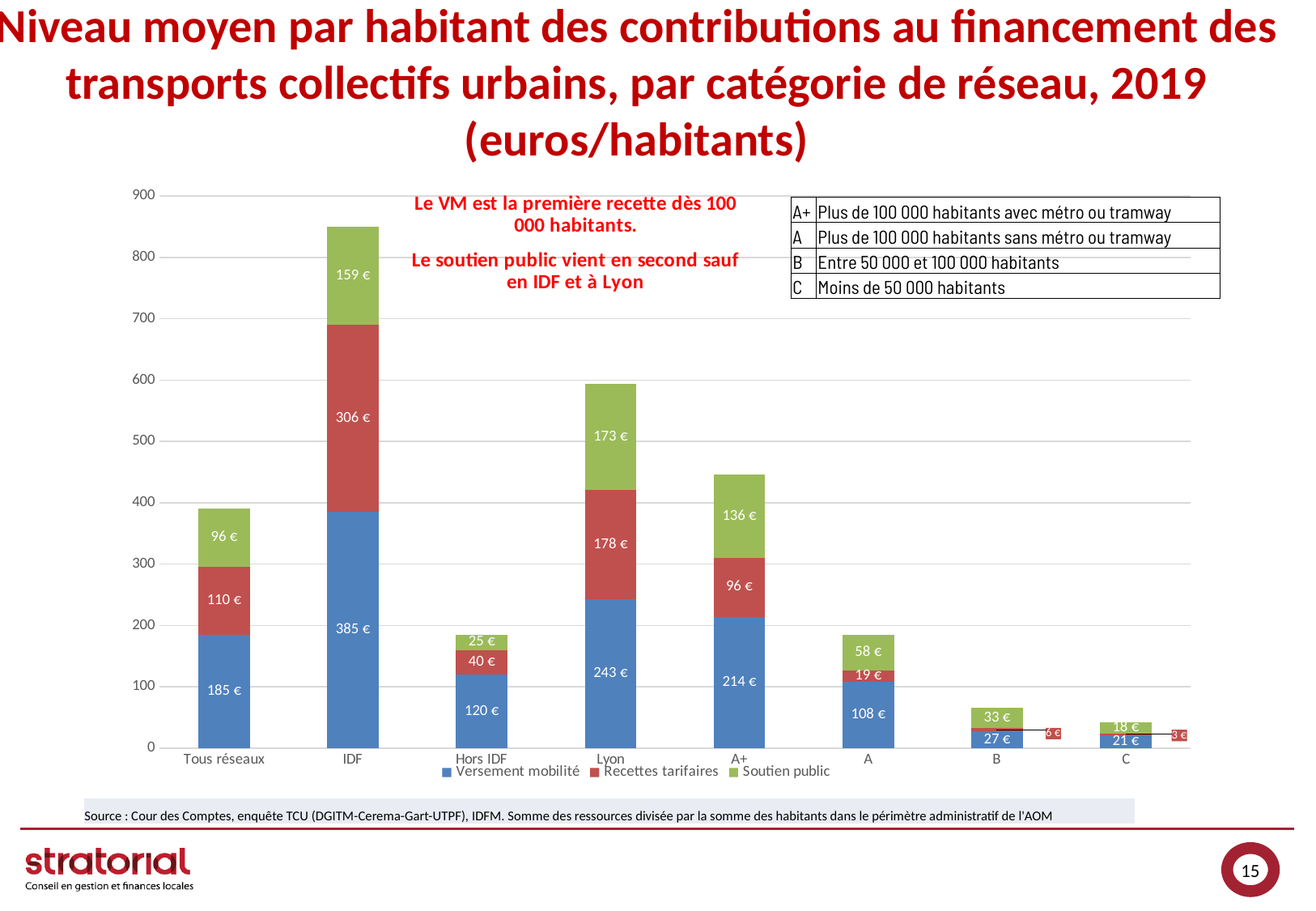

# Niveau moyen par habitant des contributions au financement des transports collectifs urbains, par catégorie de réseau, 2019 (euros/habitants)

### Chart

| Category | Versement mobilité | Recettes tarifaires | Soutien public |
|---|---|---|---|
| Tous réseaux | 185.0 | 110.0 | 96.0 |
| IDF | 385.0 | 306.0 | 159.0 |
| Hors IDF | 120.0 | 40.0 | 25.0 |
| Lyon | 243.0 | 178.0 | 173.0 |
| A+ | 214.0 | 96.0 | 136.0 |
| A | 108.0 | 19.0 | 58.0 |
| B | 27.0 | 6.0 | 33.0 |
| C | 21.0 | 3.0 | 18.0 |
| A+ | Plus de 100 000 habitants avec métro ou tramway |
| --- | --- |
| A | Plus de 100 000 habitants sans métro ou tramway |
| B | Entre 50 000 et 100 000 habitants |
| C | Moins de 50 000 habitants |
| Source : Cour des Comptes, enquête TCU (DGITM-Cerema-Gart-UTPF), IDFM. Somme des ressources divisée par la somme des habitants dans le périmètre administratif de l'AOM |
| --- |
15